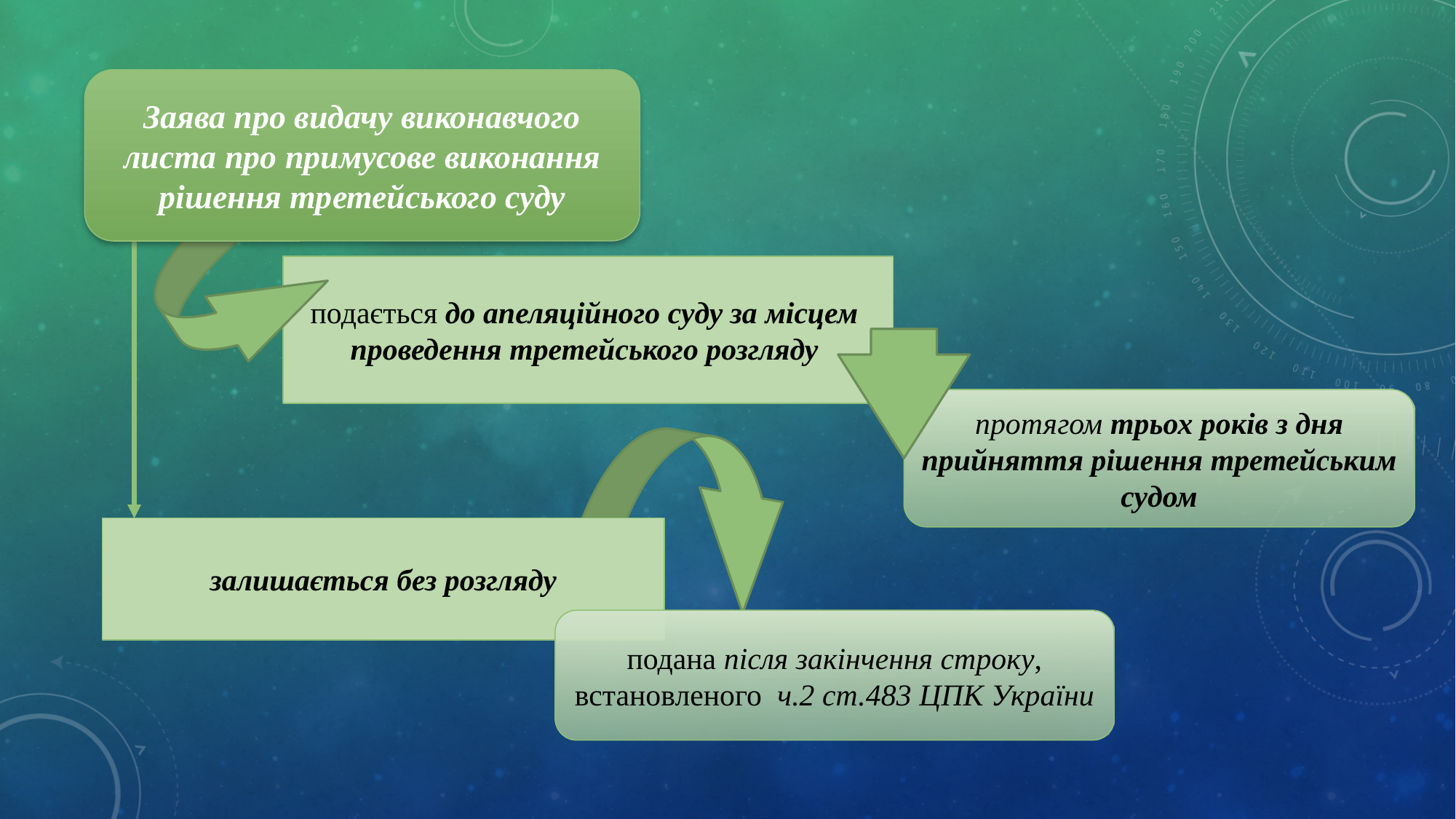

Заява про видачу виконавчого листа про примусове виконання рішення третейського суду

подається до апеляційного суду за місцем
проведення третейського розгляду

протягом трьох років з дня прийняття рішення третейським судом

залишається без розгляду
подана після закінчення строку, встановленого  ч.2 ст.483 ЦПК України